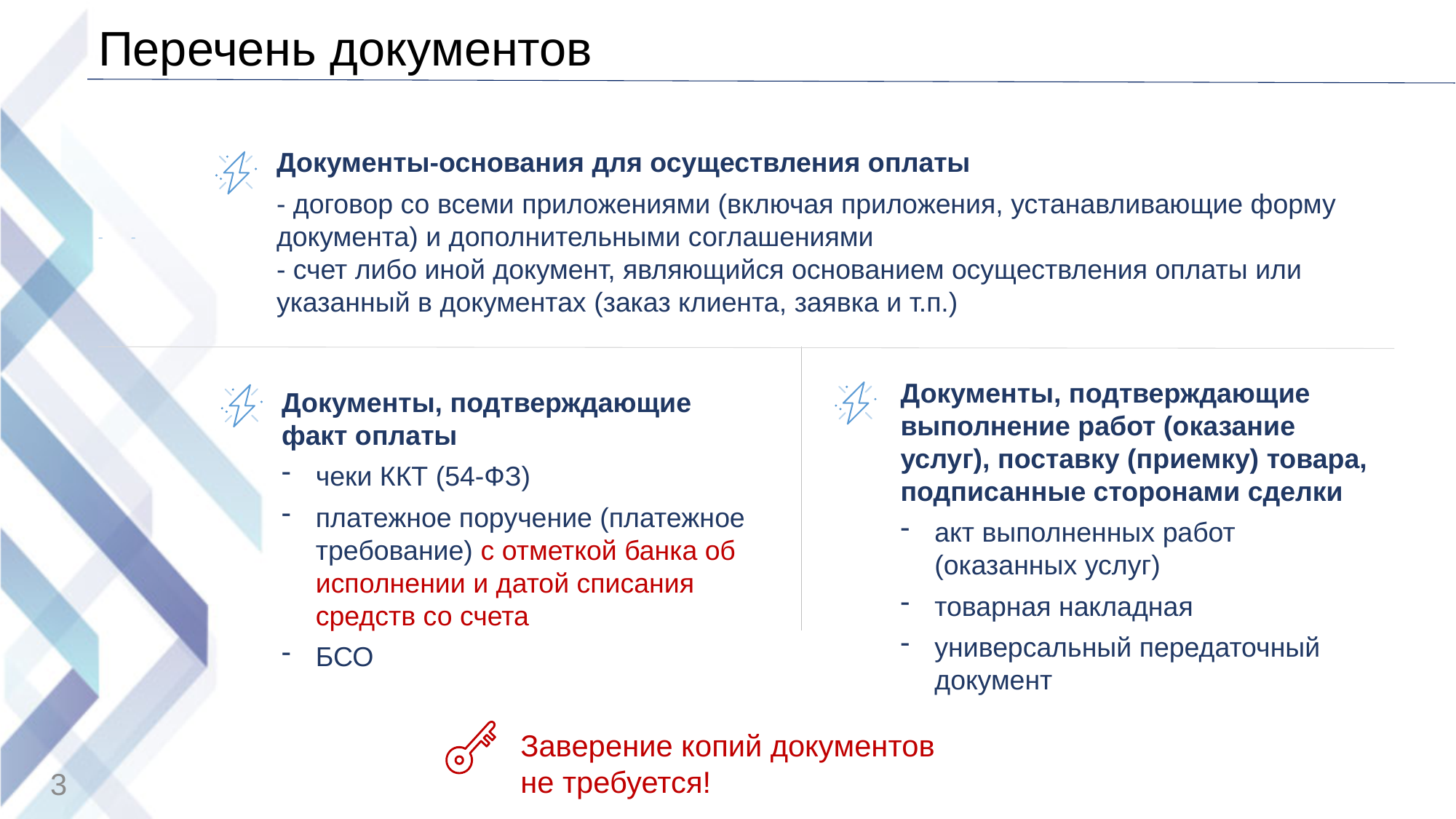

# Перечень документов
Документы-основания для осуществления оплаты
- договор со всеми приложениями (включая приложения, устанавливающие форму документа) и дополнительными соглашениями
- счет либо иной документ, являющийся основанием осуществления оплаты или указанный в документах (заказ клиента, заявка и т.п.)

Документы, подтверждающие выполнение работ (оказание услуг), поставку (приемку) товара, подписанные сторонами сделки
акт выполненных работ (оказанных услуг)
товарная накладная
универсальный передаточный документ
Документы, подтверждающие факт оплаты
чеки ККТ (54-ФЗ)
платежное поручение (платежное требование) с отметкой банка об исполнении и датой списания средств со счета
БСО

Заверение копий документов не требуется!
3